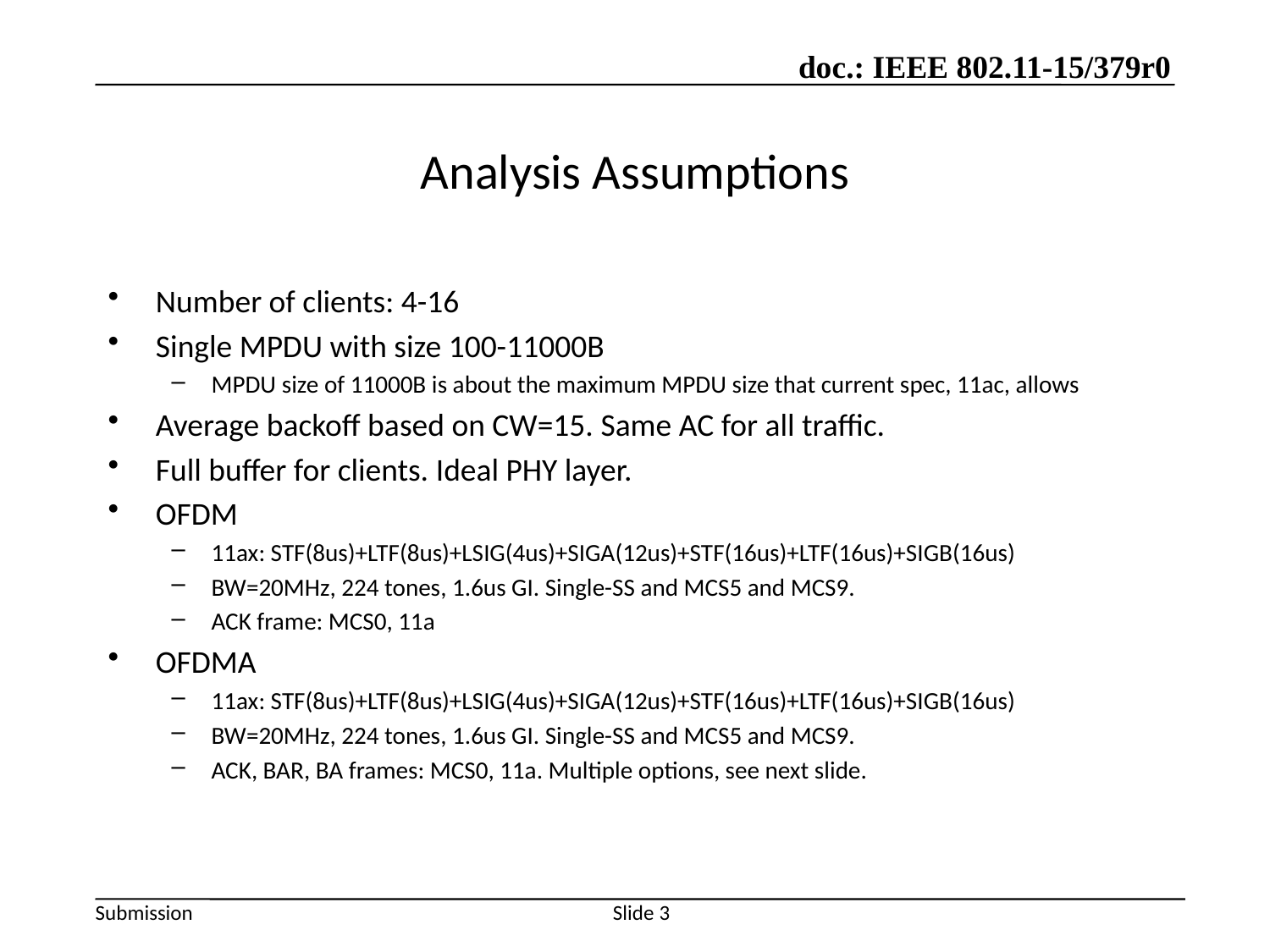

# Analysis Assumptions
Number of clients: 4-16
Single MPDU with size 100-11000B
MPDU size of 11000B is about the maximum MPDU size that current spec, 11ac, allows
Average backoff based on CW=15. Same AC for all traffic.
Full buffer for clients. Ideal PHY layer.
OFDM
11ax: STF(8us)+LTF(8us)+LSIG(4us)+SIGA(12us)+STF(16us)+LTF(16us)+SIGB(16us)
BW=20MHz, 224 tones, 1.6us GI. Single-SS and MCS5 and MCS9.
ACK frame: MCS0, 11a
OFDMA
11ax: STF(8us)+LTF(8us)+LSIG(4us)+SIGA(12us)+STF(16us)+LTF(16us)+SIGB(16us)
BW=20MHz, 224 tones, 1.6us GI. Single-SS and MCS5 and MCS9.
ACK, BAR, BA frames: MCS0, 11a. Multiple options, see next slide.

Slide 3